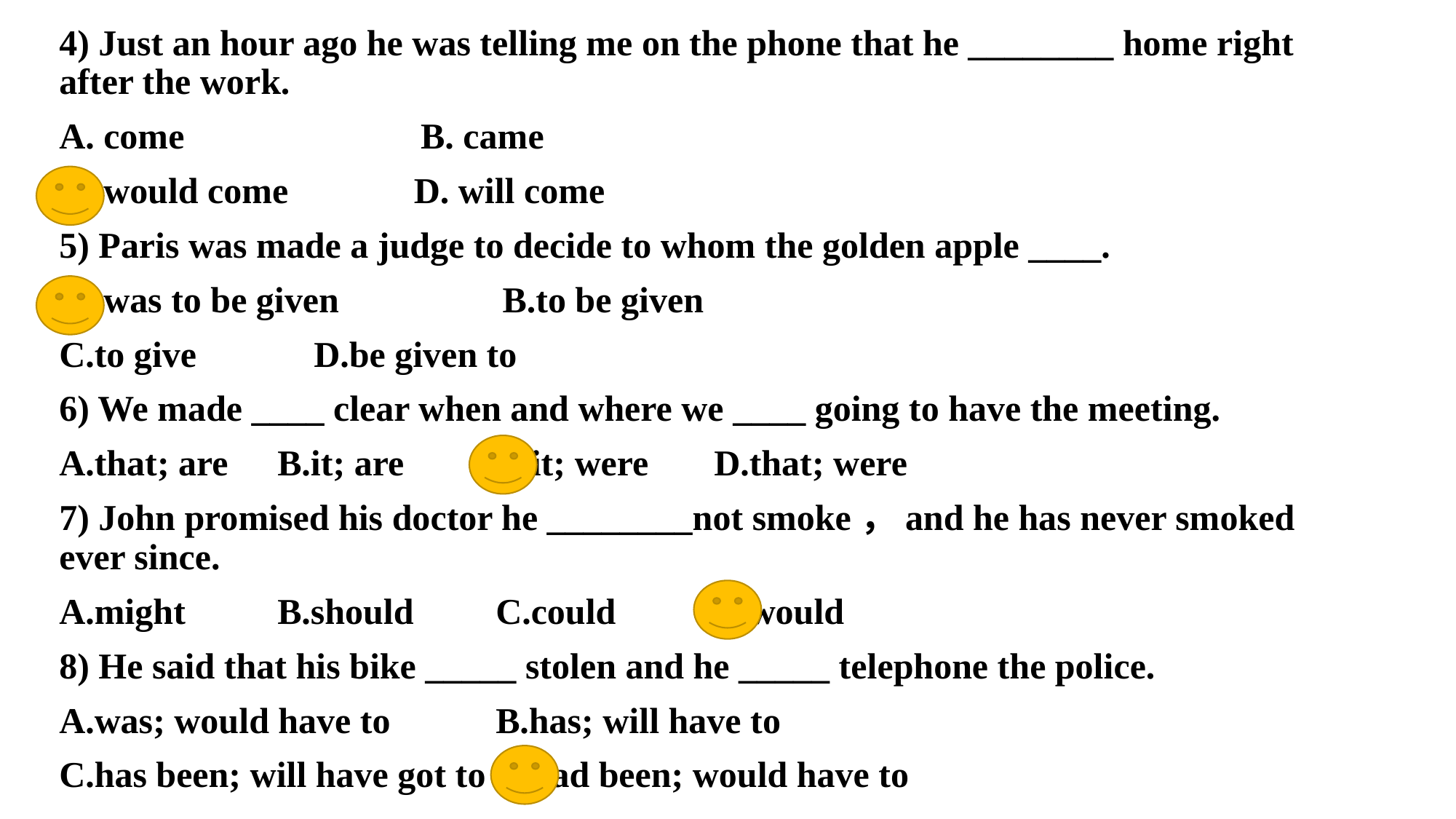

4) Just an hour ago he was telling me on the phone that he ________ home right after the work.
A. come                          B. came
C. would come	   D. will come
5) Paris was made a judge to decide to whom the golden apple ____.
A. was to be given                  B.to be given
C.to give	    D.be given to
6) We made ____ clear when and where we ____ going to have the meeting.
A.that; are	B.it; are	C.it; were	D.that; were
7) John promised his doctor he ________not smoke，and he has never smoked ever since.
A.might	B.should	C.could	D.would
8) He said that his bike _____ stolen and he _____ telephone the police.
A.was; would have to	B.has; will have to
C.has been; will have got to	D.had been; would have to